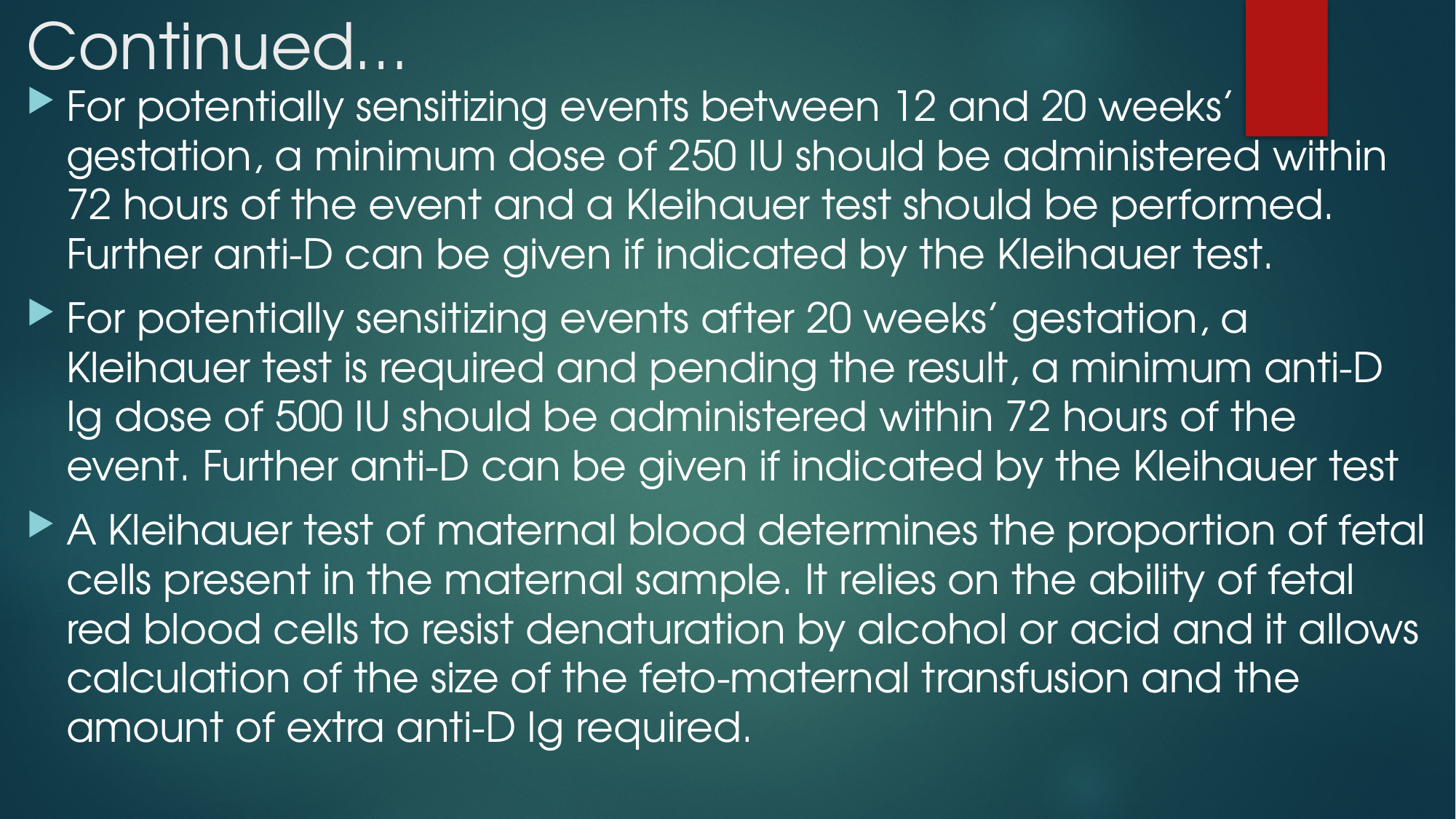

# Continued…
For potentially sensitizing events between 12 and 20 weeks’ gestation, a minimum dose of 250 IU should be administered within 72 hours of the event and a Kleihauer test should be performed. Further anti-D can be given if indicated by the Kleihauer test.
For potentially sensitizing events after 20 weeks’ gestation, a Kleihauer test is required and pending the result, a minimum anti-D Ig dose of 500 IU should be administered within 72 hours of the event. Further anti-D can be given if indicated by the Kleihauer test
A Kleihauer test of maternal blood determines the proportion of fetal cells present in the maternal sample. It relies on the ability of fetal red blood cells to resist denaturation by alcohol or acid and it allows calculation of the size of the feto-maternal transfusion and the amount of extra anti-D Ig required.